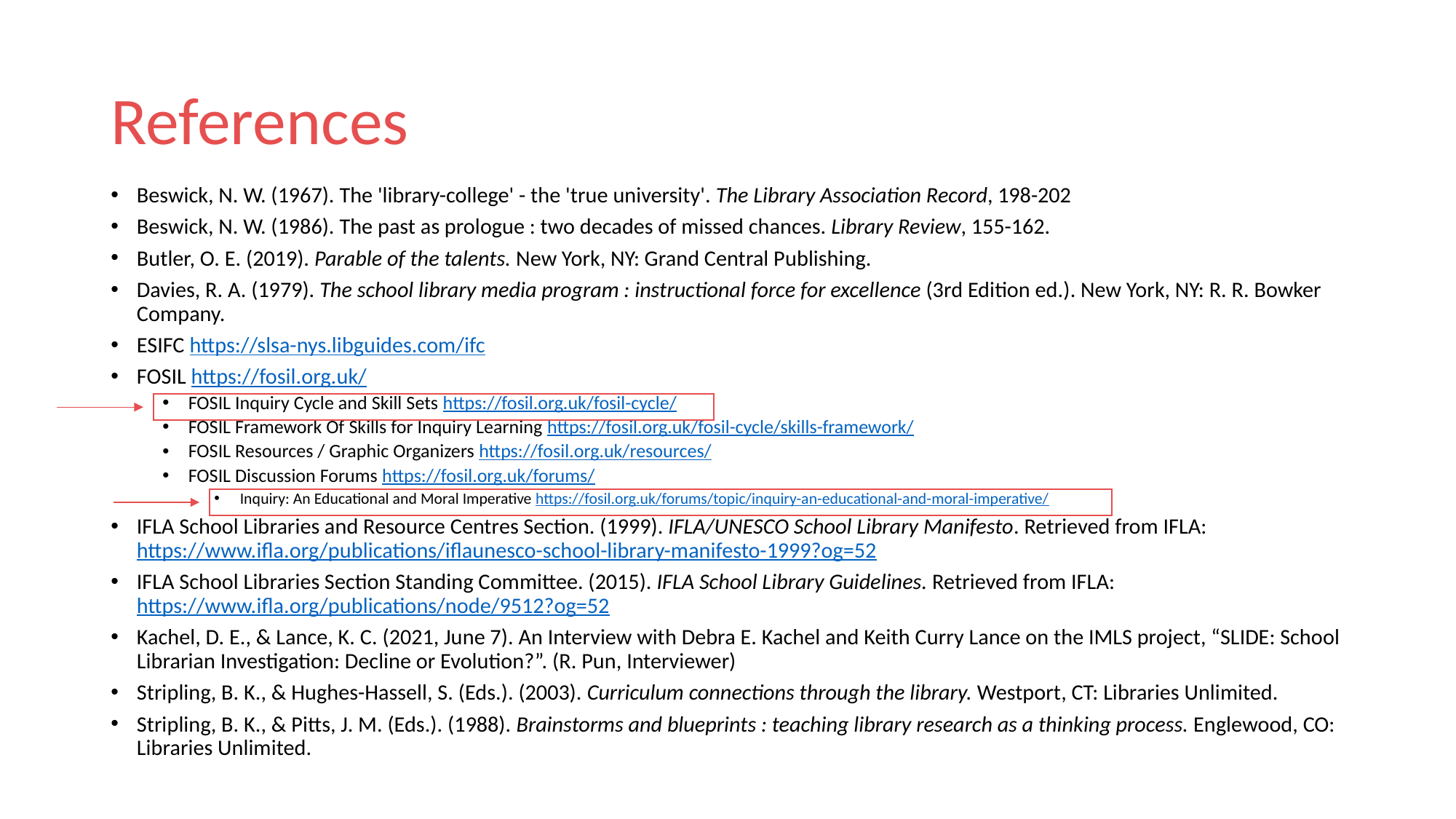

# References
Beswick, N. W. (1967). The 'library-college' - the 'true university'. The Library Association Record, 198-202
Beswick, N. W. (1986). The past as prologue : two decades of missed chances. Library Review, 155-162.
Butler, O. E. (2019). Parable of the talents. New York, NY: Grand Central Publishing.
Davies, R. A. (1979). The school library media program : instructional force for excellence (3rd Edition ed.). New York, NY: R. R. Bowker Company.
ESIFC https://slsa-nys.libguides.com/ifc
FOSIL https://fosil.org.uk/
FOSIL Inquiry Cycle and Skill Sets https://fosil.org.uk/fosil-cycle/
FOSIL Framework Of Skills for Inquiry Learning https://fosil.org.uk/fosil-cycle/skills-framework/
FOSIL Resources / Graphic Organizers https://fosil.org.uk/resources/
FOSIL Discussion Forums https://fosil.org.uk/forums/
Inquiry: An Educational and Moral Imperative https://fosil.org.uk/forums/topic/inquiry-an-educational-and-moral-imperative/
IFLA School Libraries and Resource Centres Section. (1999). IFLA/UNESCO School Library Manifesto. Retrieved from IFLA: https://www.ifla.org/publications/iflaunesco-school-library-manifesto-1999?og=52
IFLA School Libraries Section Standing Committee. (2015). IFLA School Library Guidelines. Retrieved from IFLA: https://www.ifla.org/publications/node/9512?og=52
Kachel, D. E., & Lance, K. C. (2021, June 7). An Interview with Debra E. Kachel and Keith Curry Lance on the IMLS project, “SLIDE: School Librarian Investigation: Decline or Evolution?”. (R. Pun, Interviewer)
Stripling, B. K., & Hughes-Hassell, S. (Eds.). (2003). Curriculum connections through the library. Westport, CT: Libraries Unlimited.
Stripling, B. K., & Pitts, J. M. (Eds.). (1988). Brainstorms and blueprints : teaching library research as a thinking process. Englewood, CO: Libraries Unlimited.